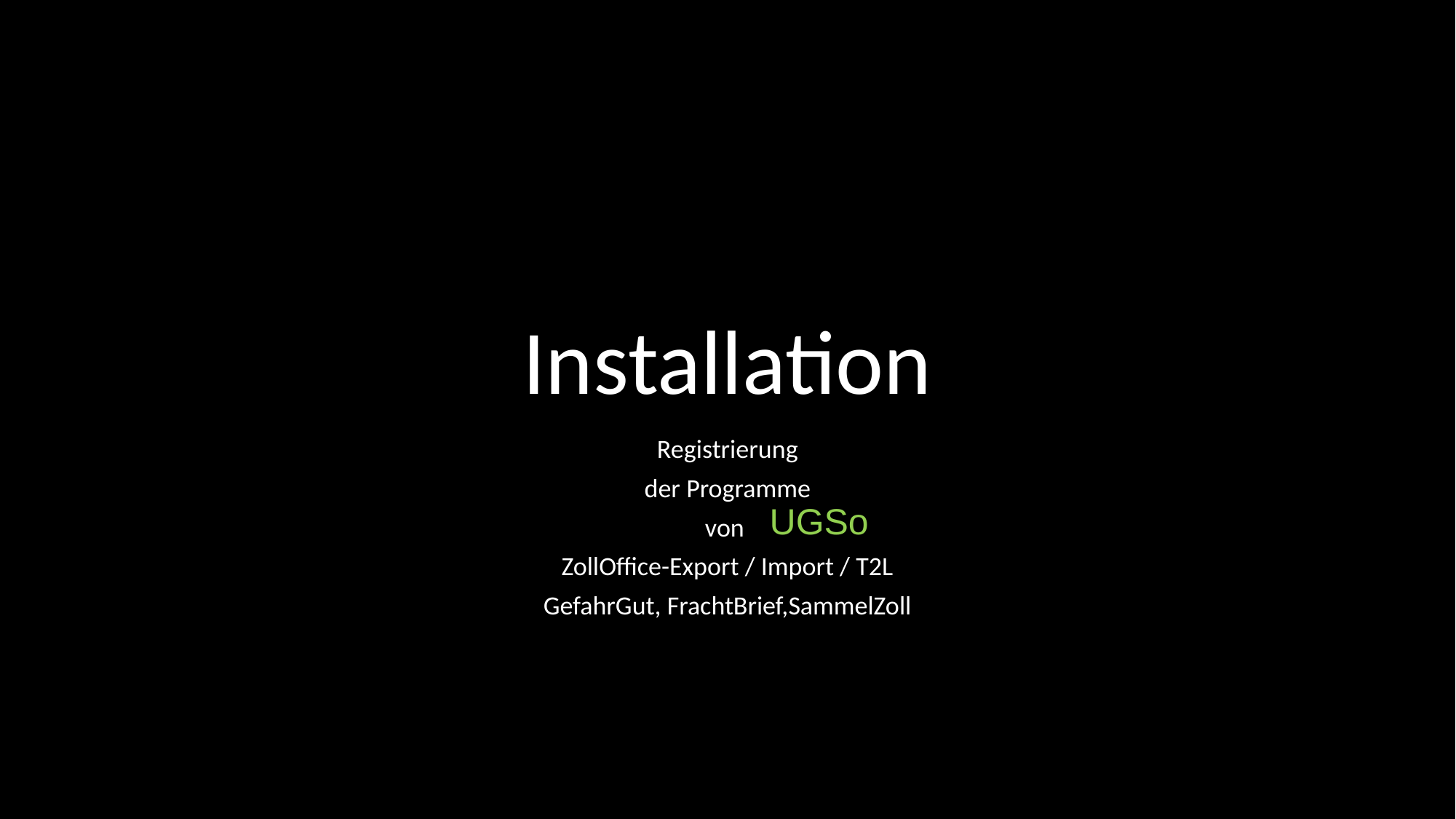

# Installation
Registrierung
der Programme
von
ZollOffice-Export / Import / T2L
GefahrGut, FrachtBrief,SammelZoll
UGSo